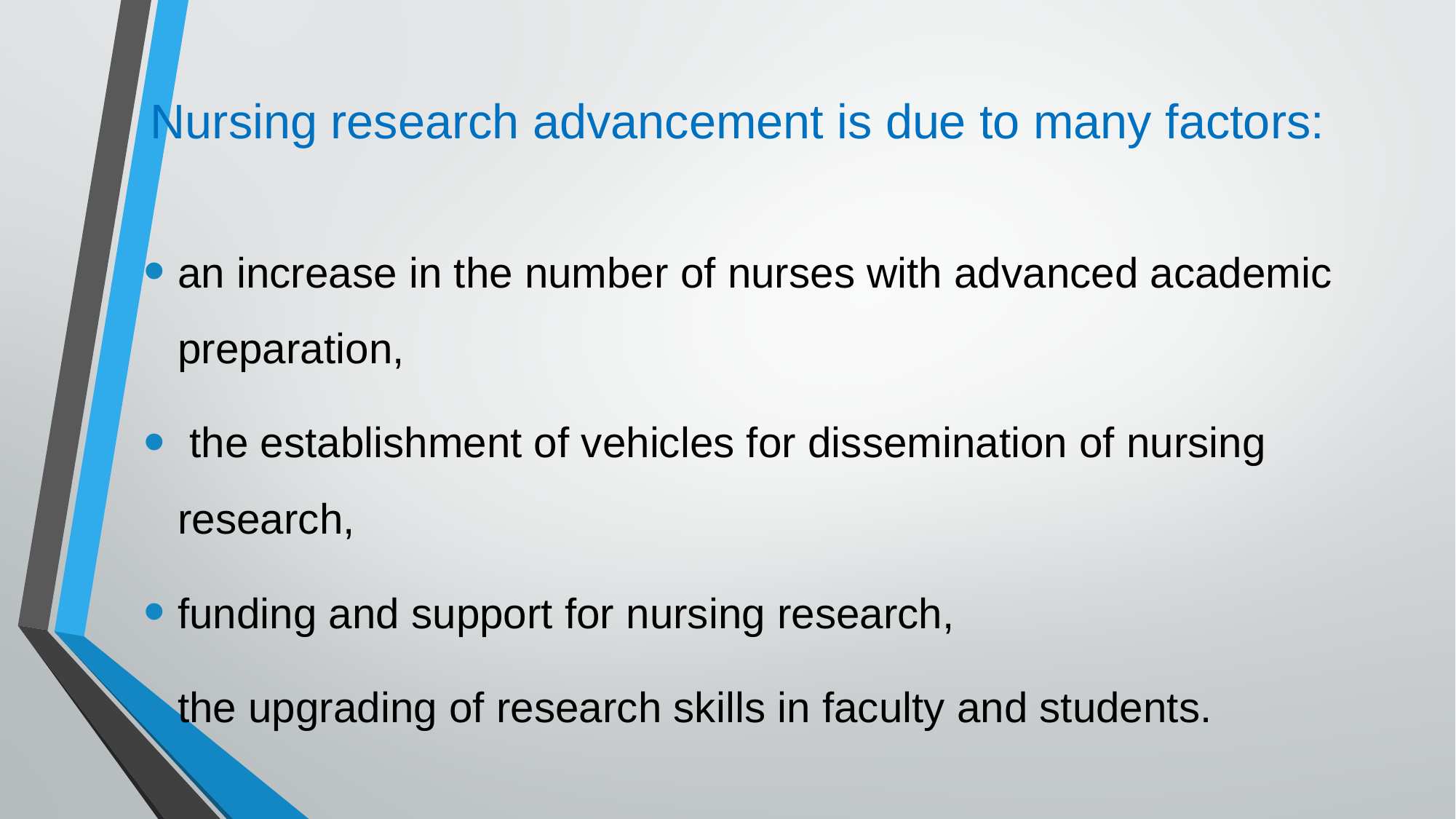

# Nursing research advancement is due to many factors:
an increase in the number of nurses with advanced academic preparation,
 the establishment of vehicles for dissemination of nursing research,
funding and support for nursing research,
the upgrading of research skills in faculty and students.